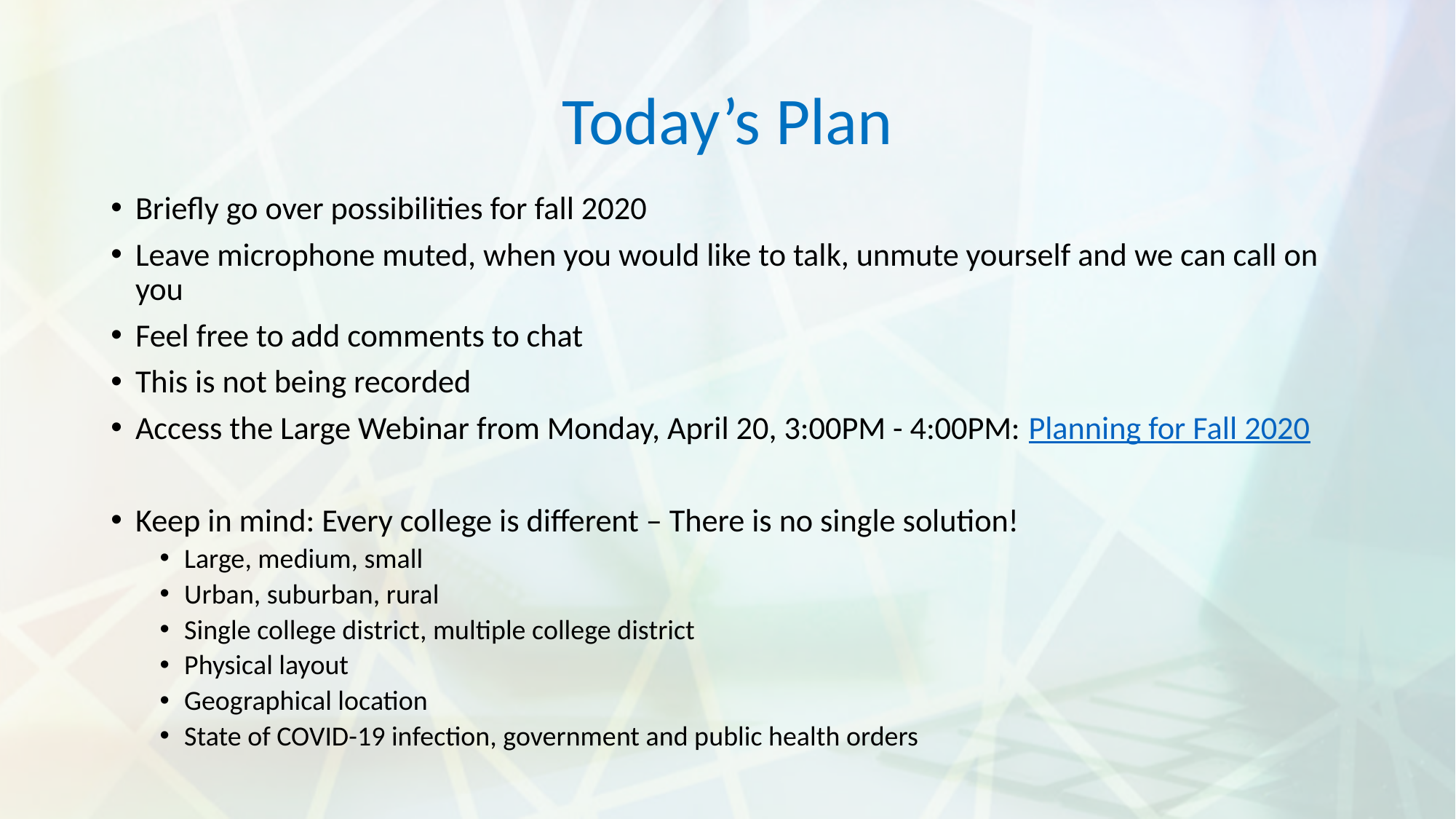

# Today’s Plan
Briefly go over possibilities for fall 2020
Leave microphone muted, when you would like to talk, unmute yourself and we can call on you
Feel free to add comments to chat
This is not being recorded
Access the Large Webinar from Monday, April 20, 3:00PM - 4:00PM: Planning for Fall 2020

Keep in mind: Every college is different – There is no single solution!
Large, medium, small
Urban, suburban, rural
Single college district, multiple college district
Physical layout
Geographical location
State of COVID-19 infection, government and public health orders